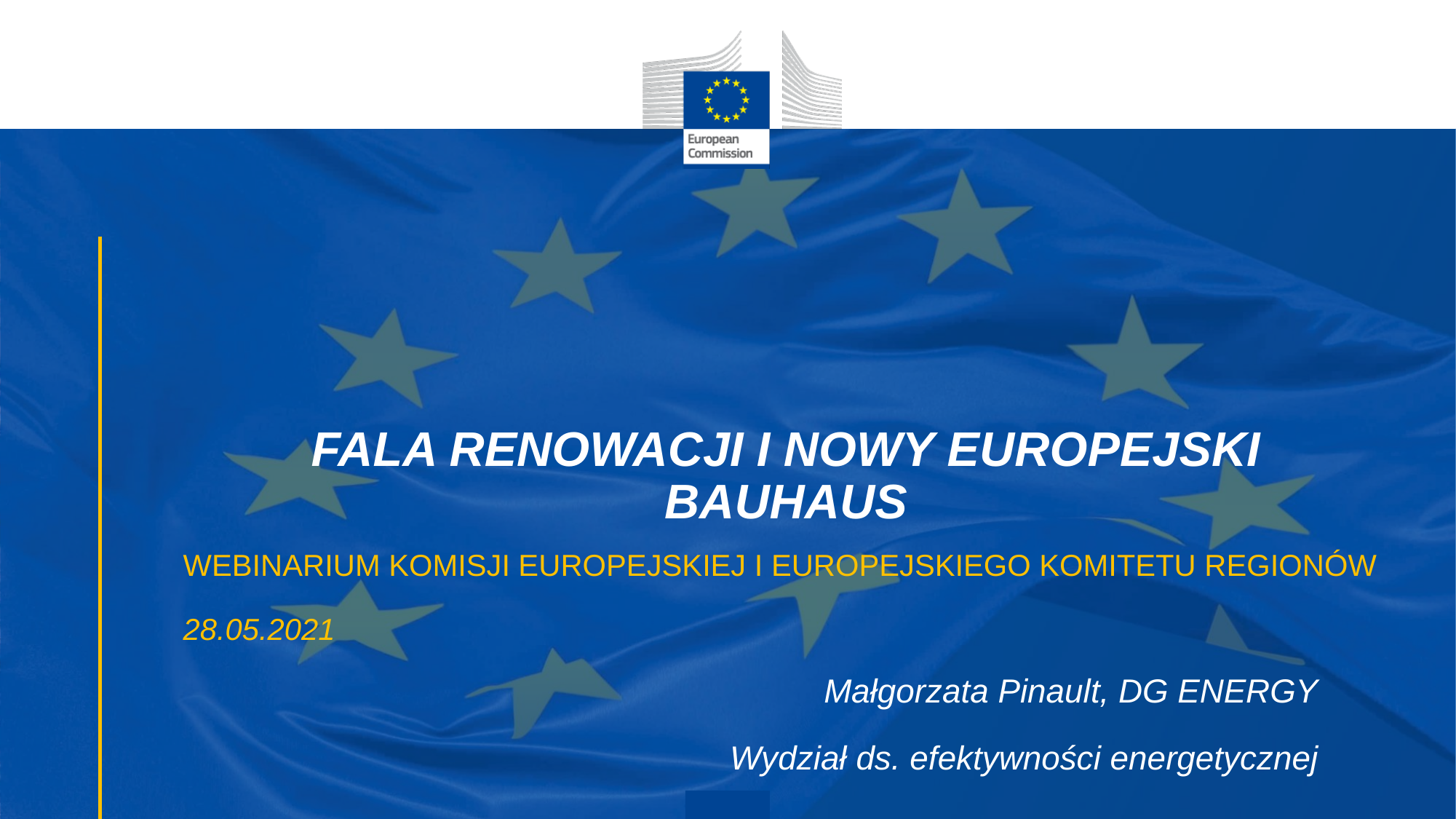

# FALA RENOWACJI I NOWY EUROPEJSKI BAUHAUS
WEBINARIUM KOMISJI EUROPEJSKIEJ I EUROPEJSKIEGO KOMITETU REGIONÓW
28.05.2021
Małgorzata Pinault, DG ENERGY
Wydział ds. efektywności energetycznej